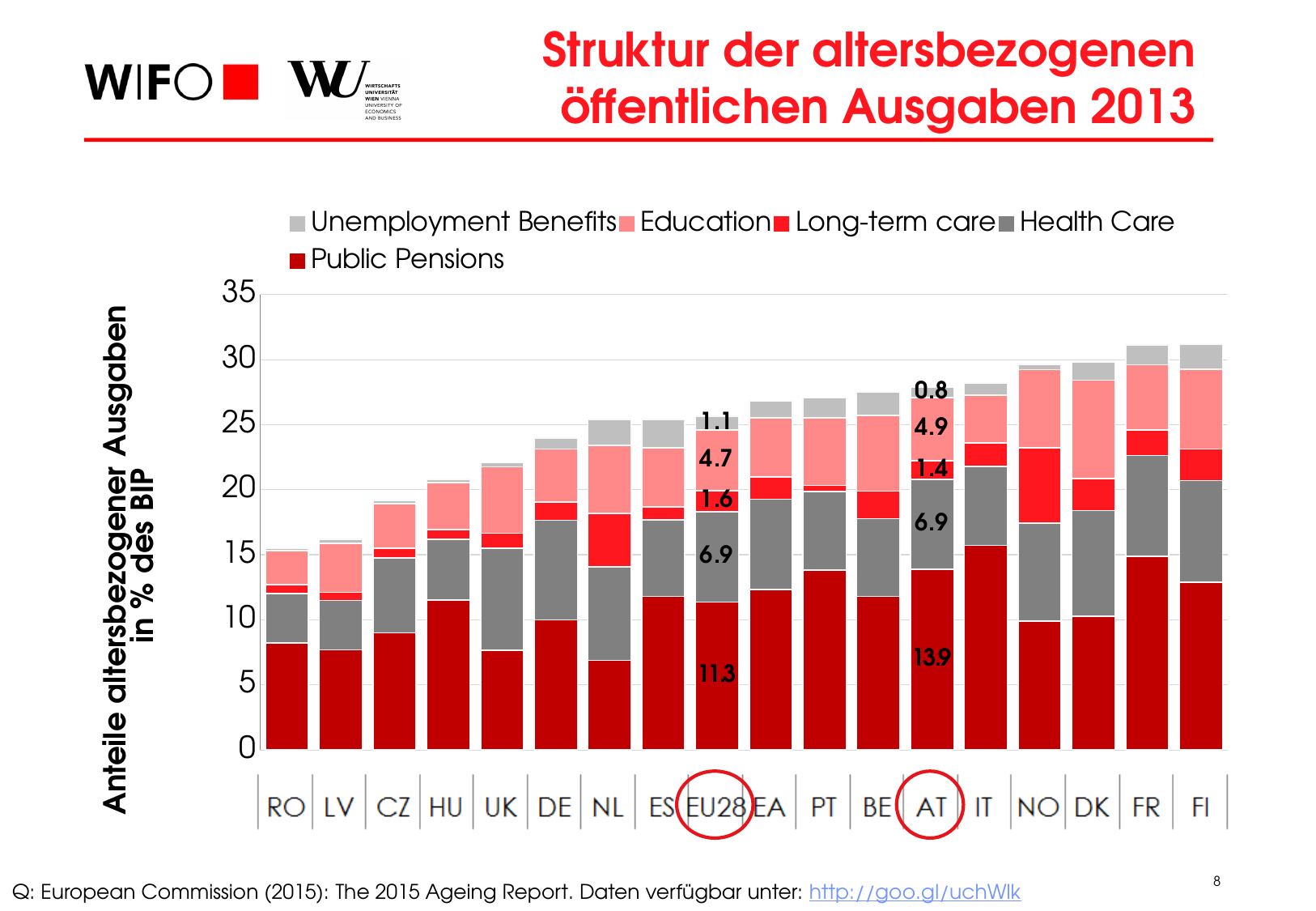

# Struktur der altersbezogenen öffentlichen Ausgaben 2013

### Chart

| Category | Public Pensions | Health Care | Long-term care | Education | Unemployment Benefits |
|---|---|---|---|---|---|
| 2013 | 8.213269995135546 | 3.7866085655937667 | 0.695826470269292 | 2.62799623329819 | 0.131728533018263 |
| 2013 | 7.6946016744153845 | 3.797810946603769 | 0.6238073879762366 | 3.75389038922435 | 0.319613449856334 |
| 2013 | 8.985023644113893 | 5.749398908262182 | 0.7482021357545107 | 3.4271633825955012 | 0.23500427907682378 |
| 2013 | 11.527236288016546 | 4.654996041401278 | 0.7538171186059359 | 3.60968366898147 | 0.2578723761821246 |
| 2013 | 7.662245731633735 | 7.824976555070395 | 1.1570851710969405 | 5.1224747872718295 | 0.30289597632387516 |
| 2013 | 10.001105622661115 | 7.640125338490231 | 1.3973322703448068 | 4.0792600363100915 | 0.8317693262335651 |
| 2013 | 6.8853928220789005 | 7.174472355941838 | 4.1065000000000005 | 5.228386574808892 | 2.0 |
| 2013 | 11.804295586733055 | 5.875376010038307 | 0.9849485727265946 | 4.55835015527988 | 2.17814059994566 |
| 2013 | 11.346164828849156 | 6.942832492281982 | 1.6369455900391778 | 4.660795012084638 | 1.055080651709561 |
| 2013 | 12.31833743338628 | 6.950750239978328 | 1.706993023597558 | 4.529523700485971 | 1.30210837206622 |
| 2013 | 13.81817331773464 | 6.044294971803961 | 0.46010252452861056 | 5.19274587622586 | 1.5260529362770574 |
| 2013 | 11.793541551289676 | 5.988128580300733 | 2.1173797507661005 | 5.80531043021289 | 1.8000000000000003 |
| 2013 | 13.894039953285402 | 6.9045183751595145 | 1.416482760684876 | 4.850268445590253 | 0.7917735309540846 |
| 2013 | 15.7244654408167 | 6.054817752825968 | 1.7947988712877627 | 3.70251139650519 | 0.9345343117736671 |
| 2013 | 9.892247314860777 | 7.541640405534682 | 5.777039229966205 | 6.00350641031009 | 0.4134143887878832 |
| 2013 | 10.263524066611797 | 8.141988988227718 | 2.443676897397989 | 7.558812072738188 | 1.4 |
| 2013 | 14.886687289731174 | 7.730400000000004 | 1.9729998479083002 | 5.006009199995583 | 1.5239282374258036 |
| 2013 | 12.873088861054056 | 7.8138821558103535 | 2.4490267374009282 | 6.1135689092561485 | 1.9309726470550779 |

Q: European Commission (2015): The 2015 Ageing Report. Daten verfügbar unter: http://goo.gl/uchWlk